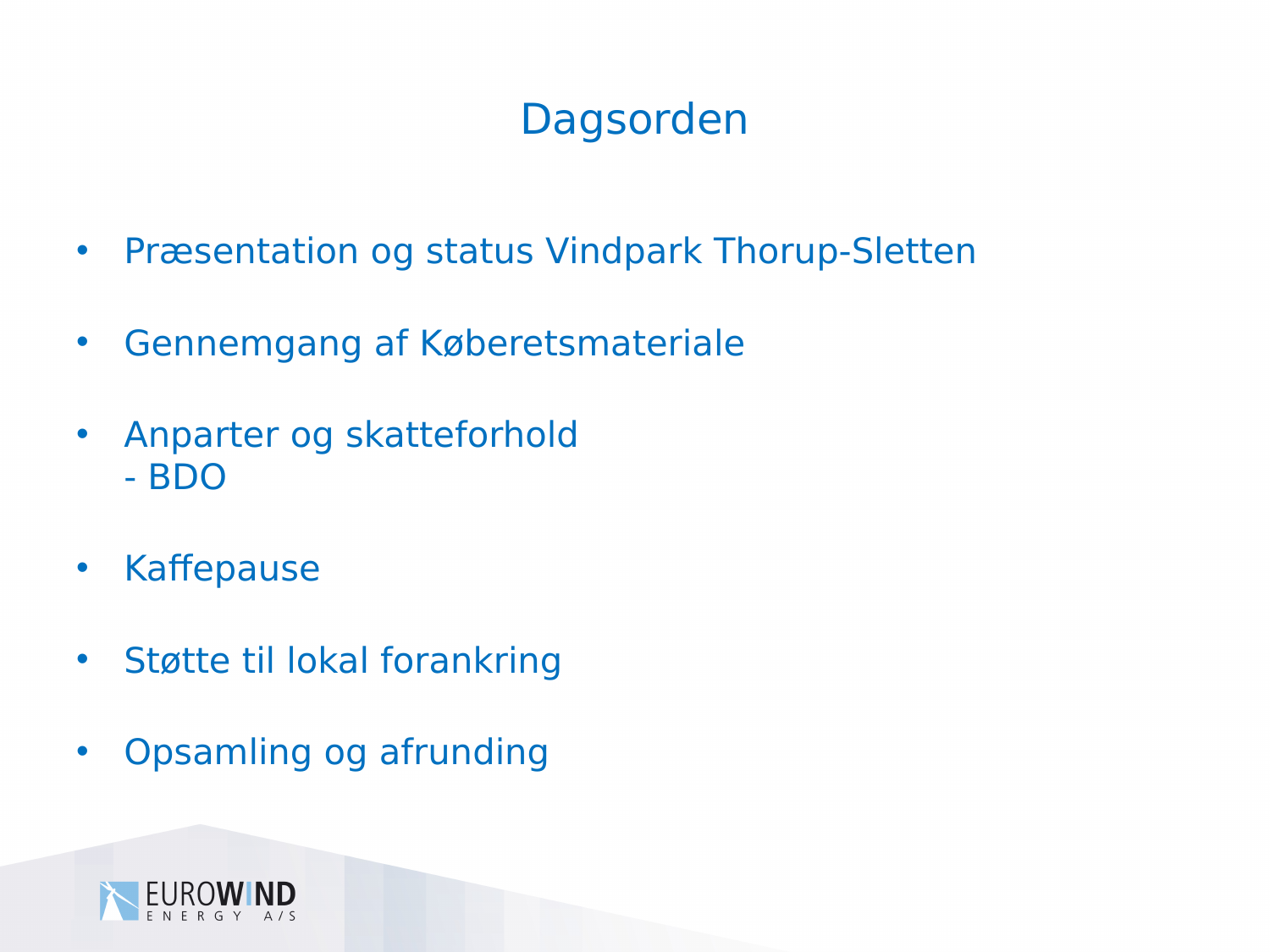

# Dagsorden
Præsentation og status Vindpark Thorup-Sletten
Gennemgang af Køberetsmateriale
Anparter og skatteforhold
- BDO
Kaffepause
Støtte til lokal forankring
Opsamling og afrunding